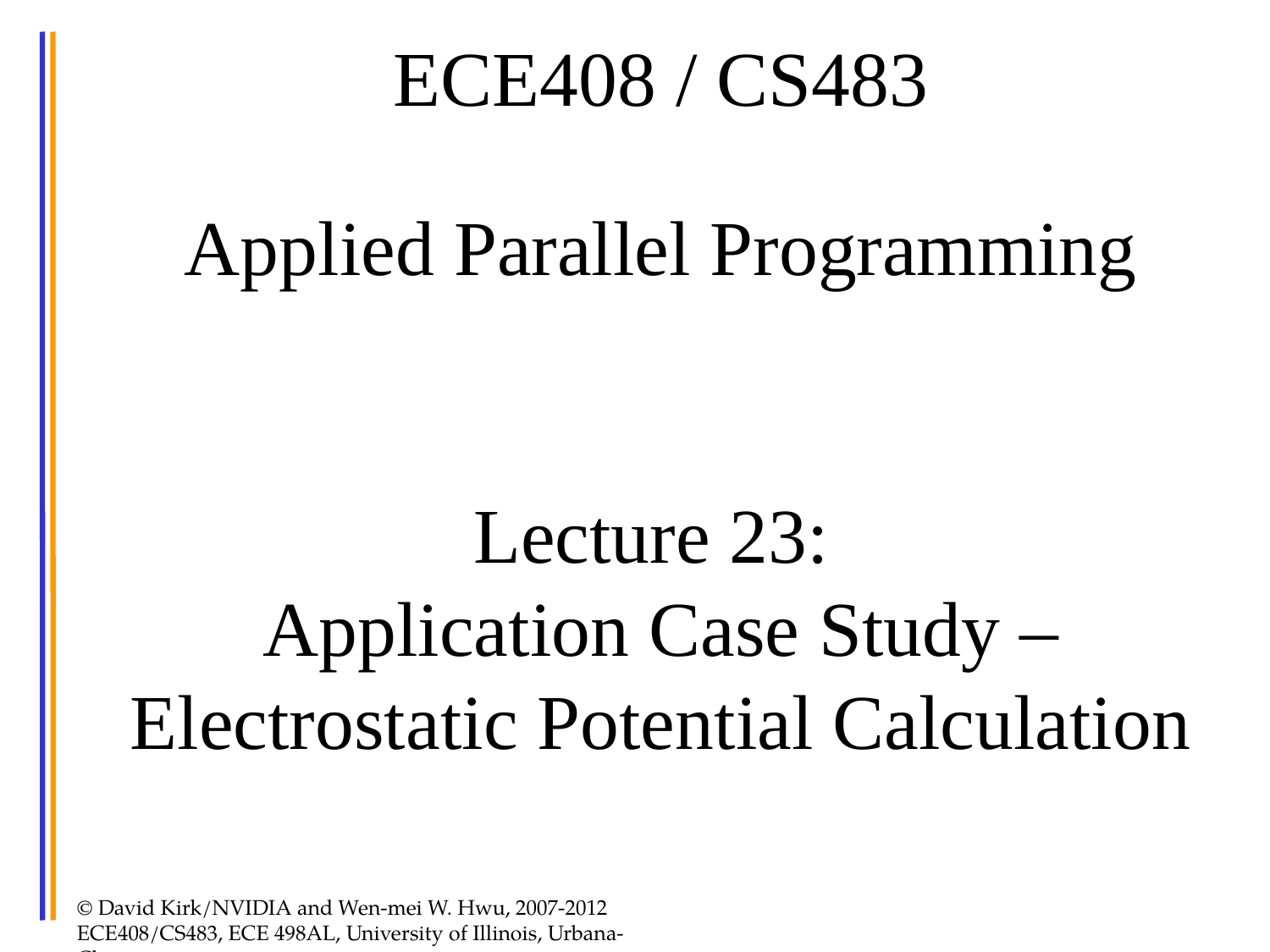

# ECE408 / CS483 Applied Parallel Programming Lecture 23: Application Case Study – Electrostatic Potential Calculation